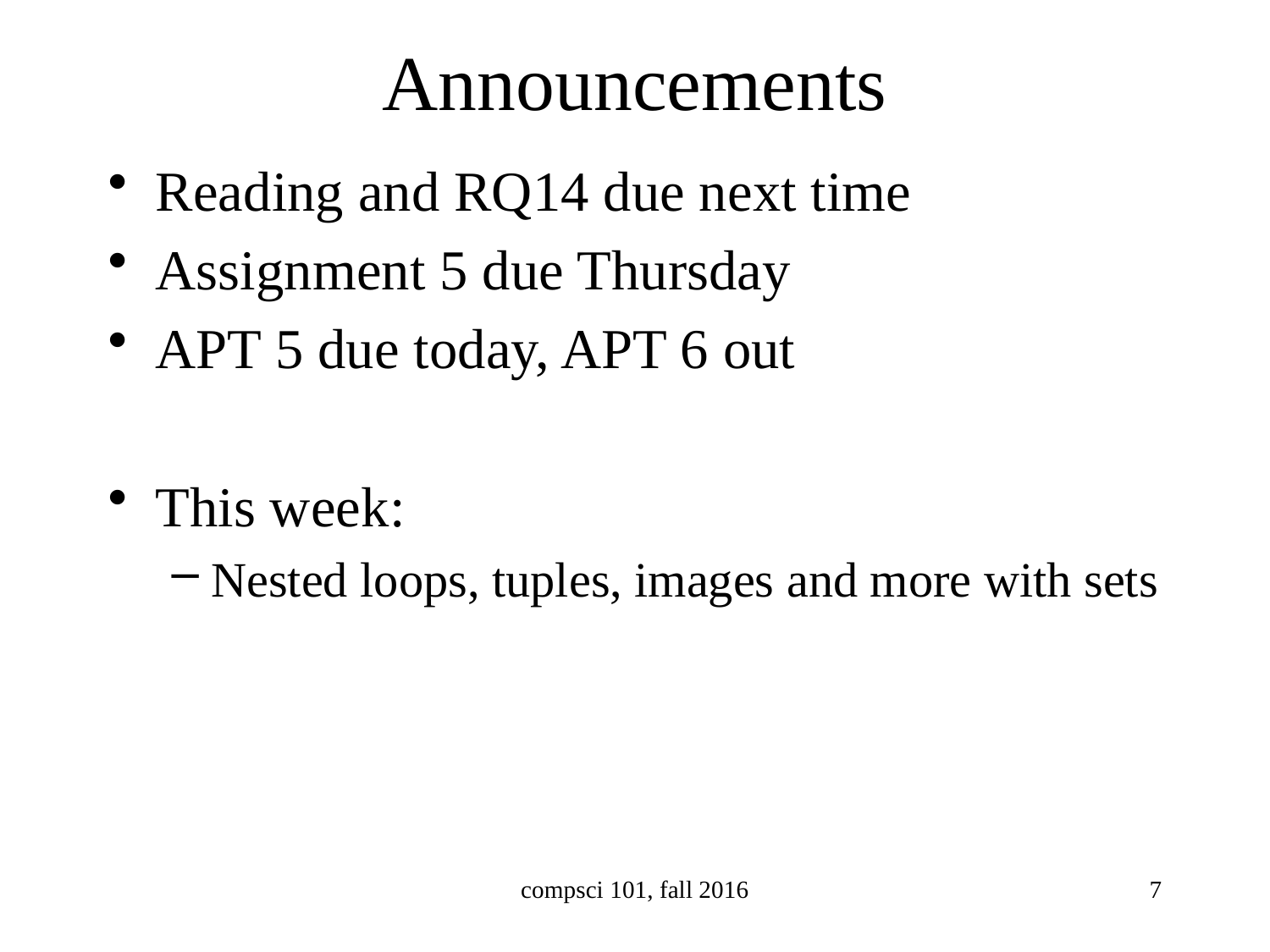

# Announcements
Reading and RQ14 due next time
Assignment 5 due Thursday
APT 5 due today, APT 6 out

This week:
Nested loops, tuples, images and more with sets
compsci 101, fall 2016
7